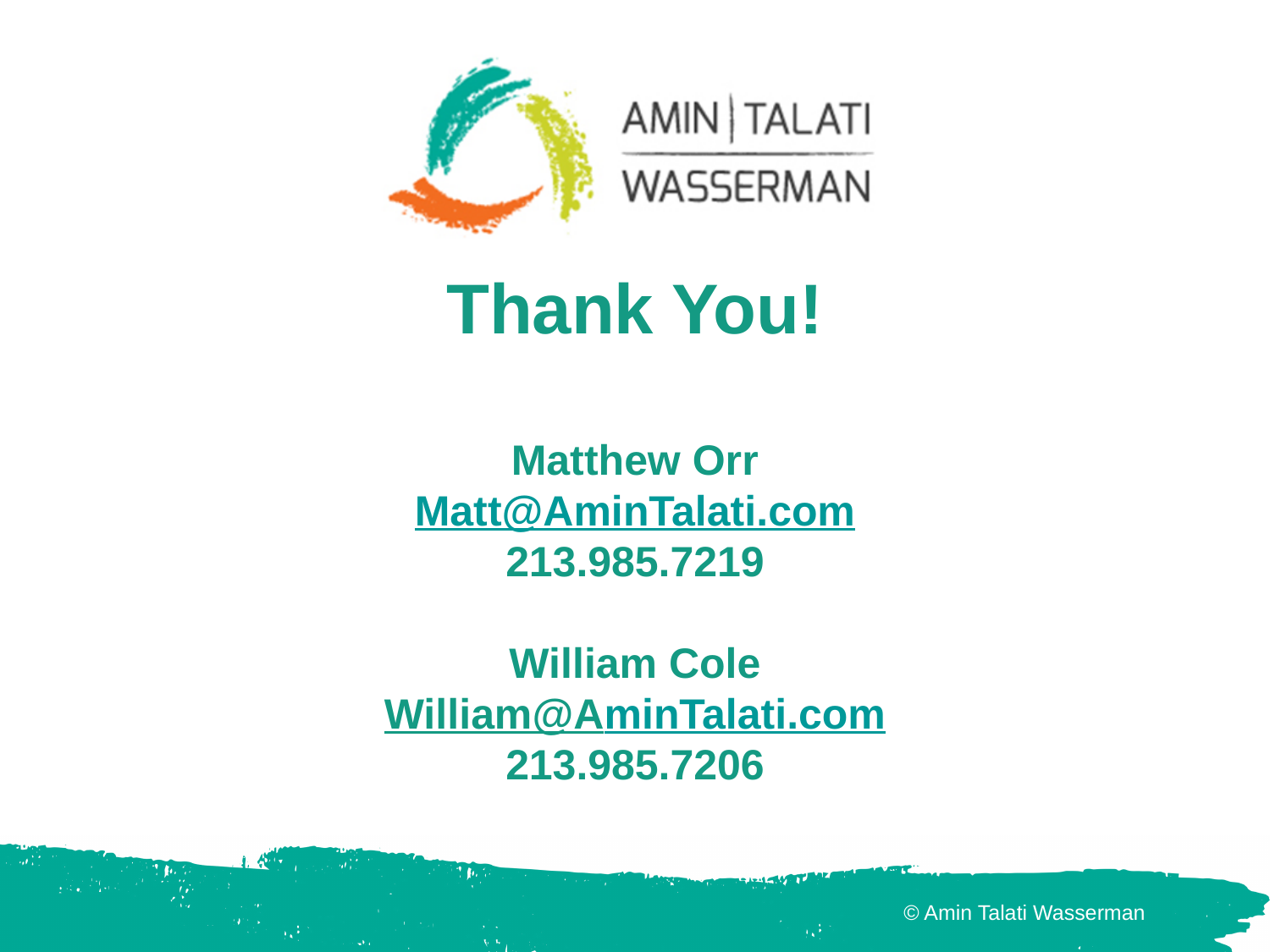

# Thank You! Matthew Orr Matt@AminTalati.com 213.985.7219 William Cole William@AminTalati.com 213.985.7206